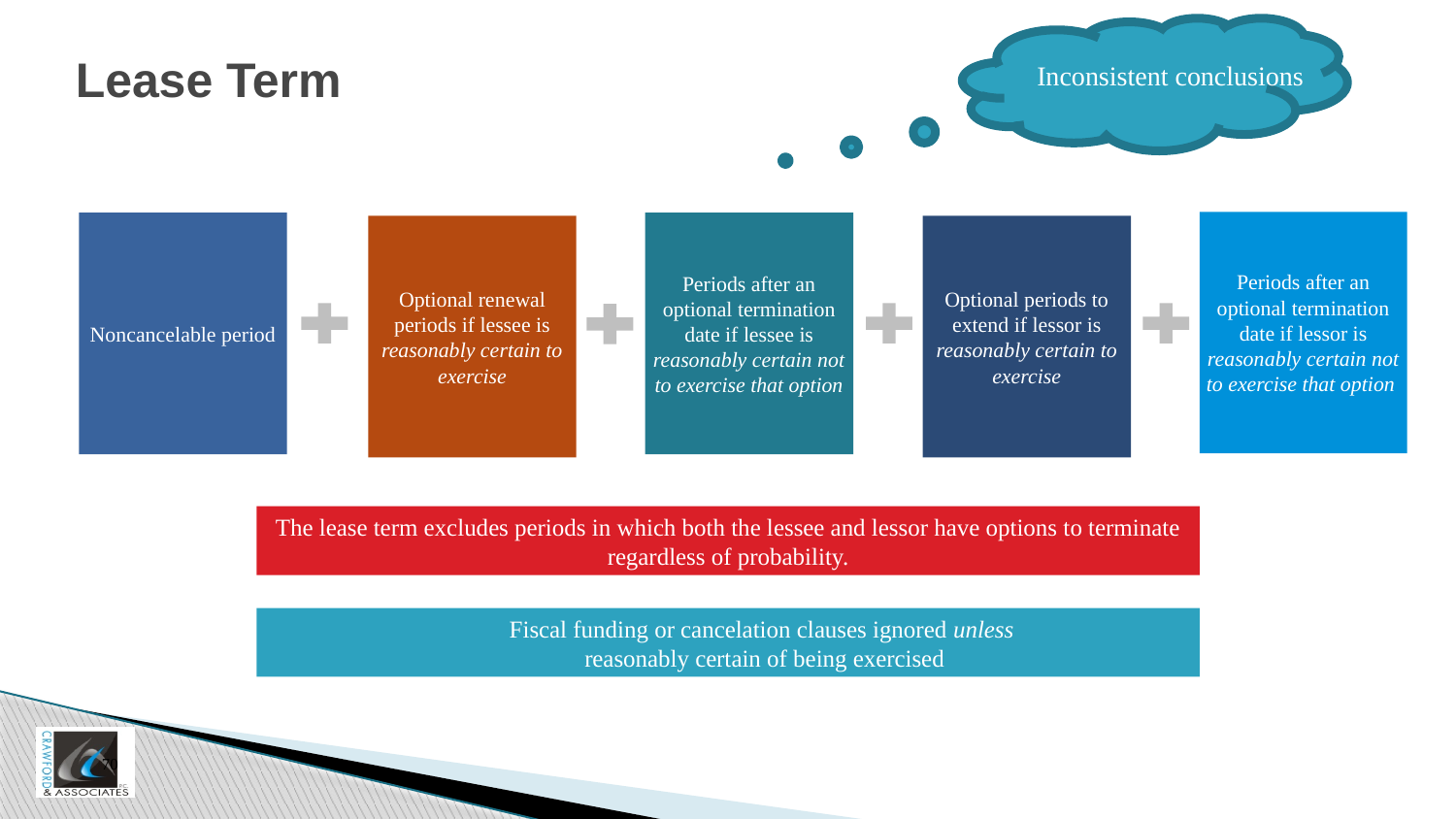

# Lease Term
Inconsistent conclusions

Periods after an optional termination date if lessor is reasonably certain not to exercise that option
Noncancelable period
Periods after an optional termination date if lessee is reasonably certain not to exercise that option
Optional renewal periods if lessee is reasonably certain to exercise
Optional periods to extend if lessor is reasonably certain to exercise

The lease term excludes periods in which both the lessee and lessor have options to terminate regardless of probability.
Fiscal funding or cancelation clauses ignored unless
reasonably certain of being exercised
70